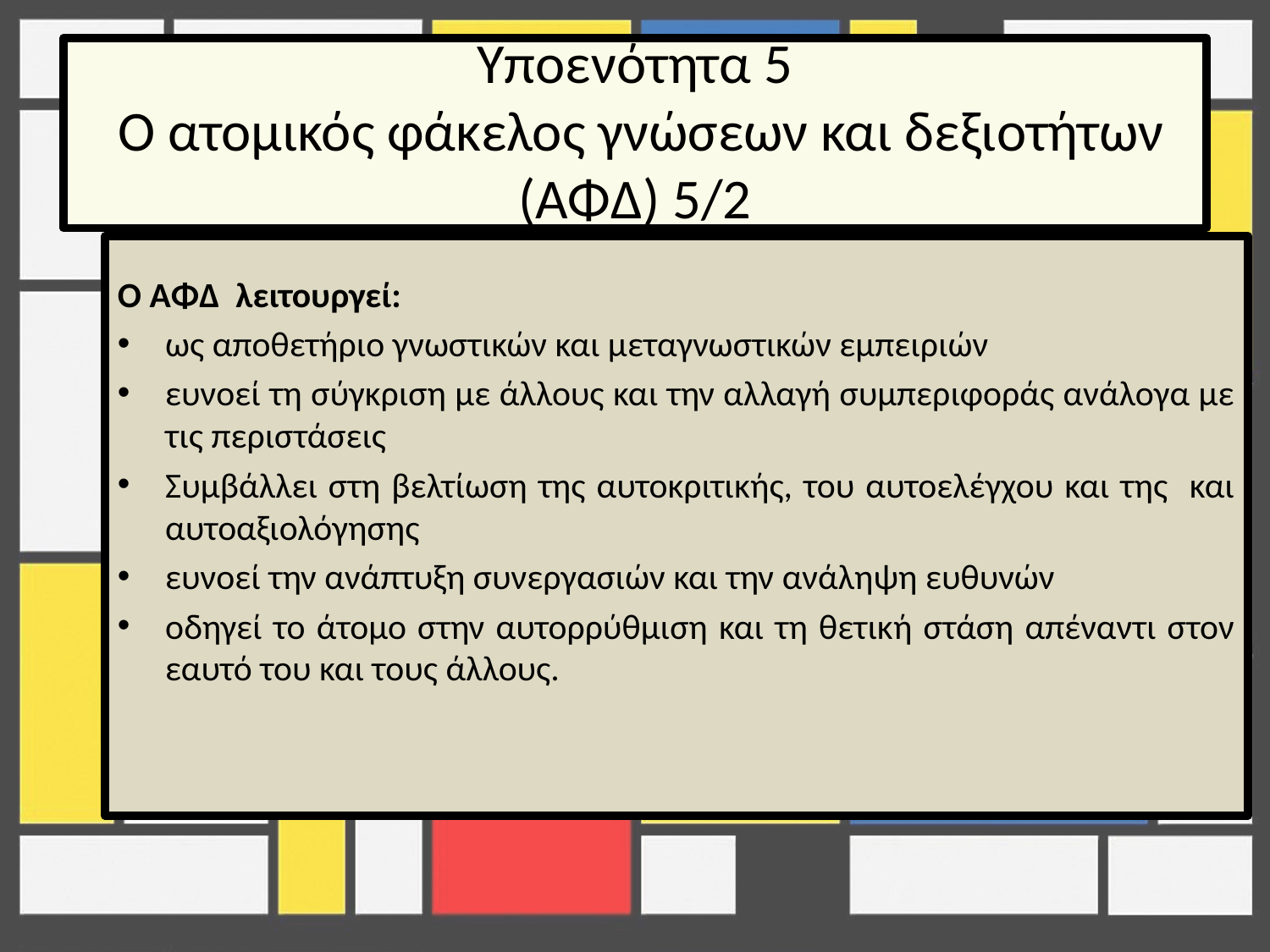

# Υποενότητα 5 Ο ατομικός φάκελος γνώσεων και δεξιοτήτων (ΑΦΔ) 5/2
Ο ΑΦΔ  λειτουργεί:
ως αποθετήριο γνωστικών και μεταγνωστικών εμπειριών
ευνοεί τη σύγκριση με άλλους και την αλλαγή συμπεριφοράς ανάλογα με τις περιστάσεις
Συμβάλλει στη βελτίωση της αυτοκριτικής, του αυτοελέγχου και της  και αυτοαξιολόγησης
ευνοεί την ανάπτυξη συνεργασιών και την ανάληψη ευθυνών
οδηγεί το άτομο στην αυτορρύθμιση και τη θετική στάση απέναντι στον εαυτό του και τους άλλους.